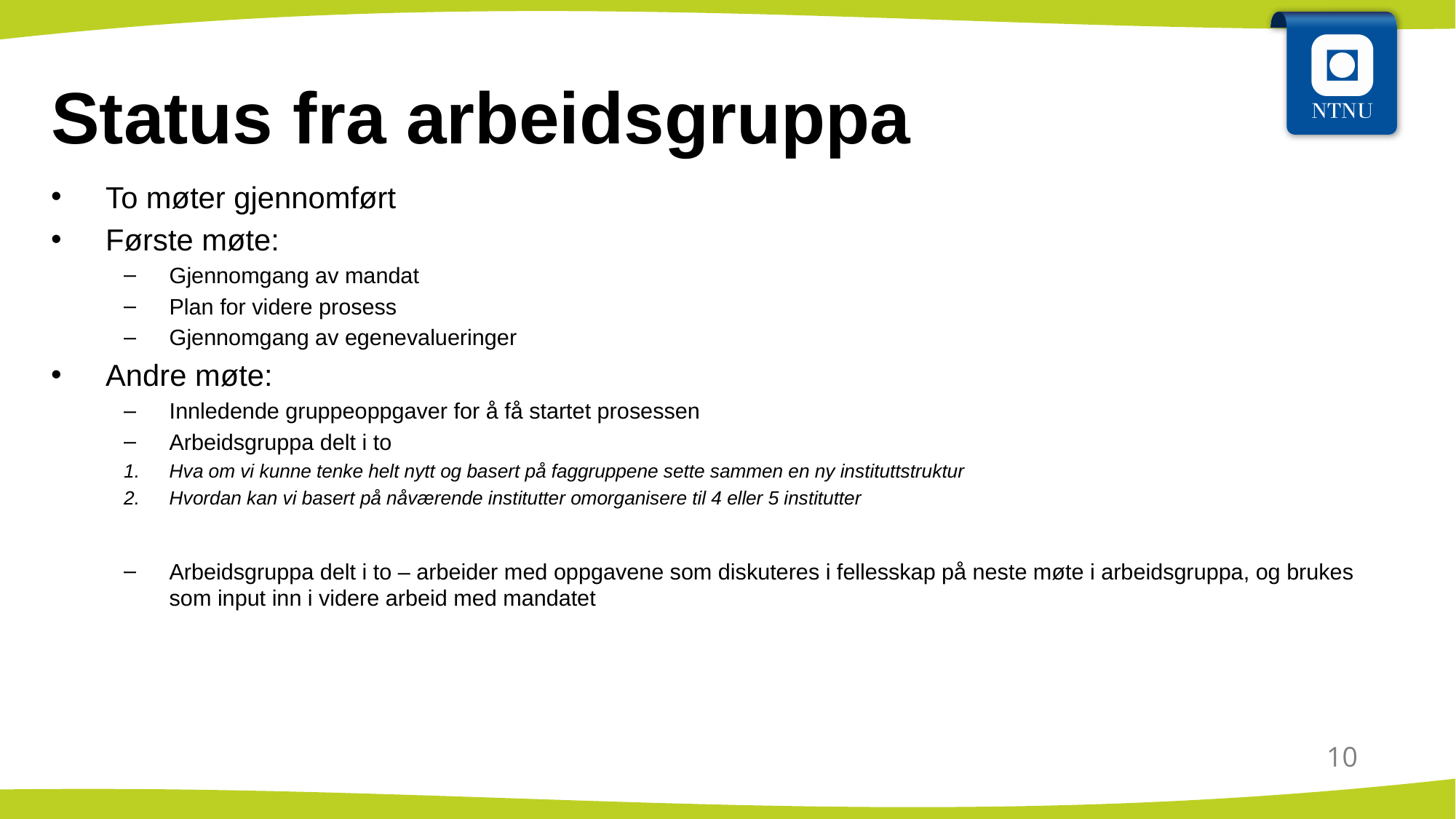

# Status fra arbeidsgruppa
To møter gjennomført
Første møte:
Gjennomgang av mandat
Plan for videre prosess
Gjennomgang av egenevalueringer
Andre møte:
Innledende gruppeoppgaver for å få startet prosessen
Arbeidsgruppa delt i to
Hva om vi kunne tenke helt nytt og basert på faggruppene sette sammen en ny instituttstruktur​
Hvordan kan vi basert på nåværende institutter omorganisere til 4 eller 5 institutter

Arbeidsgruppa delt i to – arbeider med oppgavene som diskuteres i fellesskap på neste møte i arbeidsgruppa, og brukes som input inn i videre arbeid med mandatet